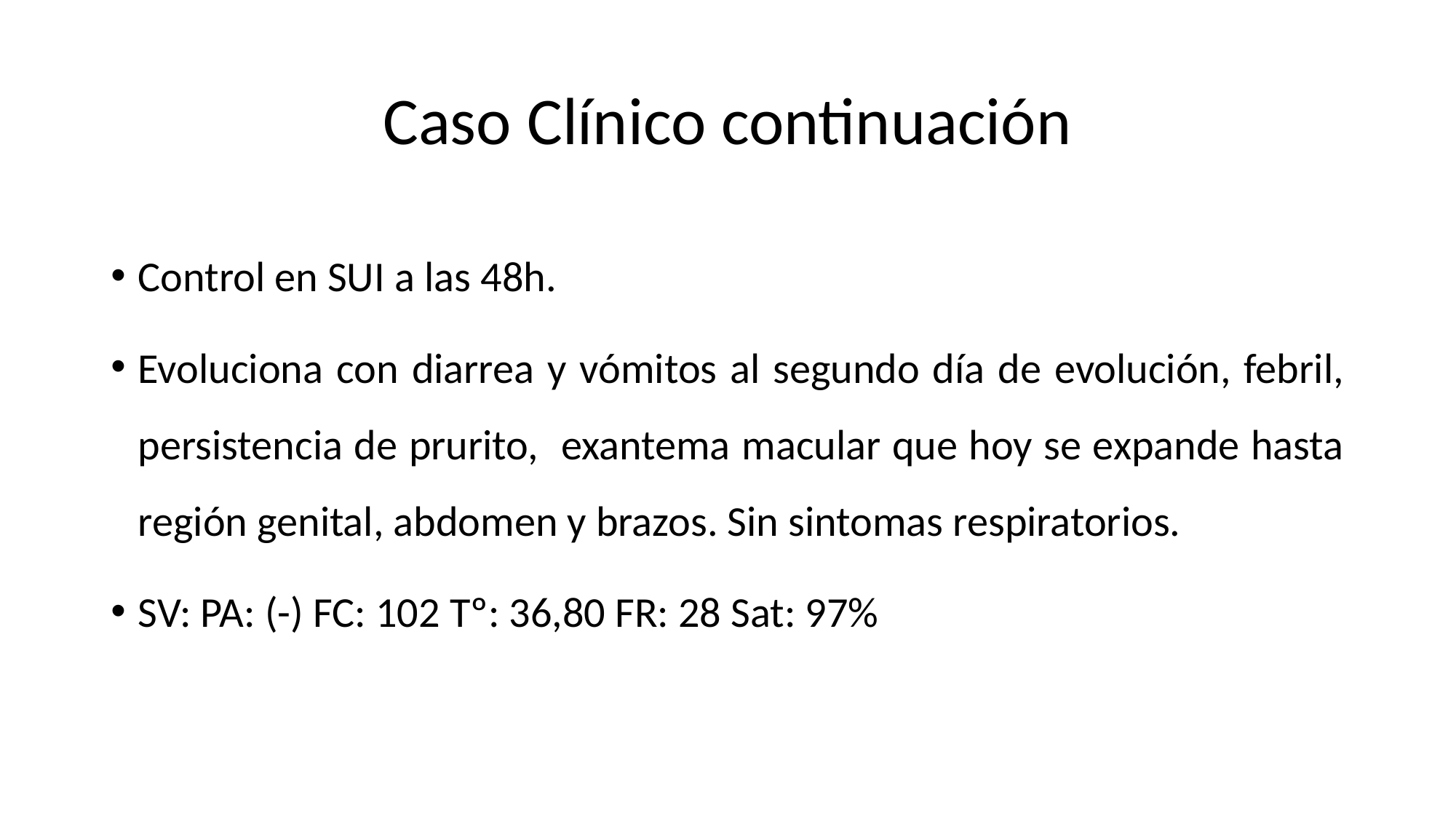

# Caso Clínico continuación
Control en SUI a las 48h.
Evoluciona con diarrea y vómitos al segundo día de evolución, febril, persistencia de prurito,  exantema macular que hoy se expande hasta región genital, abdomen y brazos. Sin sintomas respiratorios.
SV: PA: (-) FC: 102 Tº: 36,80 FR: 28 Sat: 97%